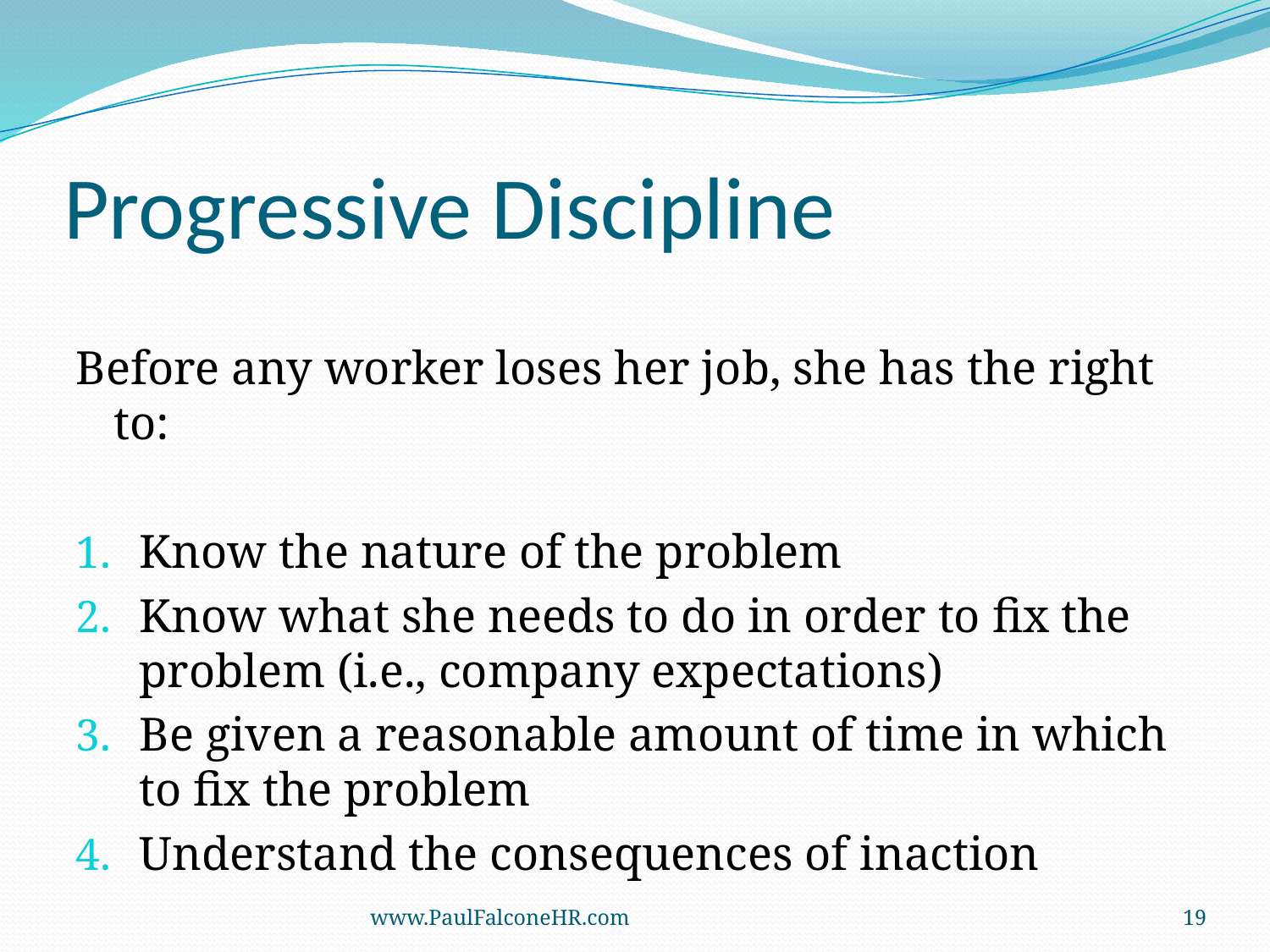

# Progressive Discipline

Before any worker loses her job, she has the right to:

Know the nature of the problem
Know what she needs to do in order to fix the problem (i.e., company expectations)
Be given a reasonable amount of time in which to fix the problem
Understand the consequences of inaction
www.PaulFalconeHR.com
19